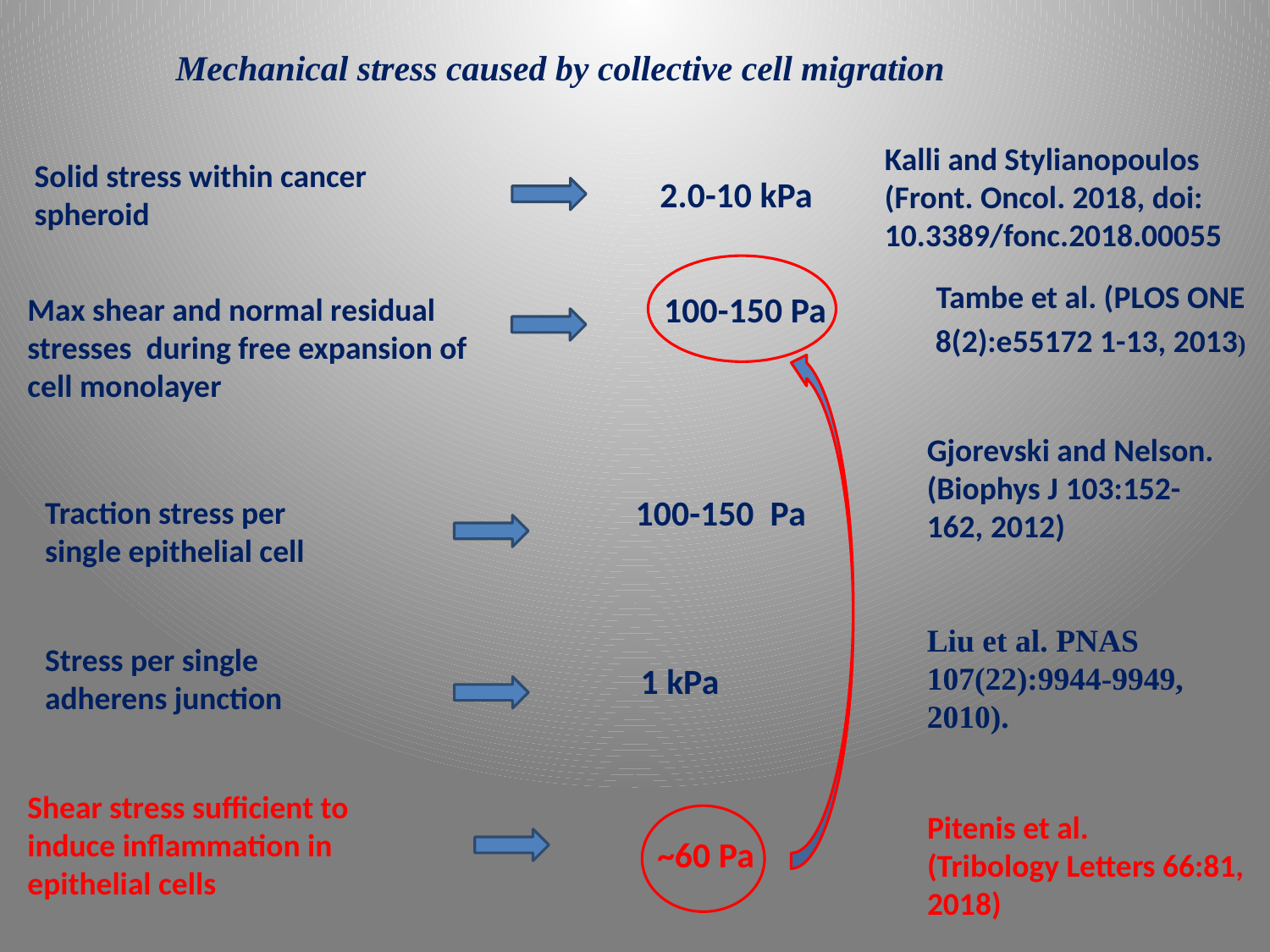

Mechanical stress caused by collective cell migration
Kalli and Stylianopoulos (Front. Oncol. 2018, doi: 10.3389/fonc.2018.00055
Solid stress within cancer
spheroid
2.0-10 kPa

Tambe et al. (PLOS ONE 8(2):e55172 1-13, 2013)
100-150 Pa
Max shear and normal residual stresses  during free expansion of cell monolayer

Gjorevski and Nelson. (Biophys J 103:152-162, 2012)
100-150  Pa
Traction stress per single epithelial cell

Liu et al. PNAS 107(22):9944-9949, 2010).
Stress per single adherens junction
1 kPa

Shear stress sufficient to induce inflammation in epithelial cells
Pitenis et al.
(Tribology Letters 66:81, 2018)

~60 Pa